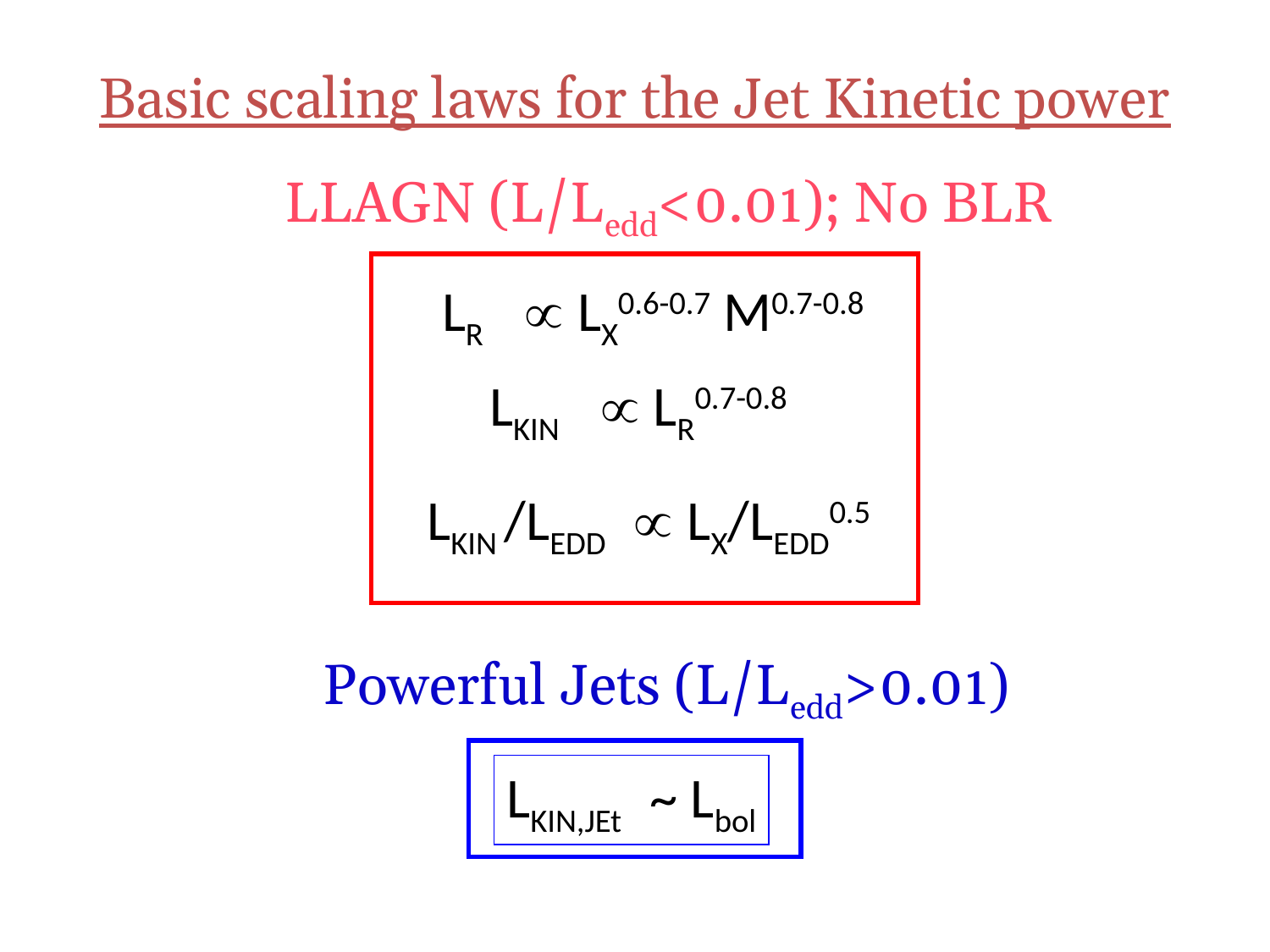

# Basic scaling laws for the Jet Kinetic power
LLAGN (L/Ledd<0.01); No BLR

LR  ∝ LX0.6-0.7 M0.7-0.8
LKIN  ∝ LR0.7-0.8
LKIN /LEDD ∝ LX/LEDD0.5
Powerful Jets (L/Ledd>0.01)

LKIN,JEt ~ Lbol